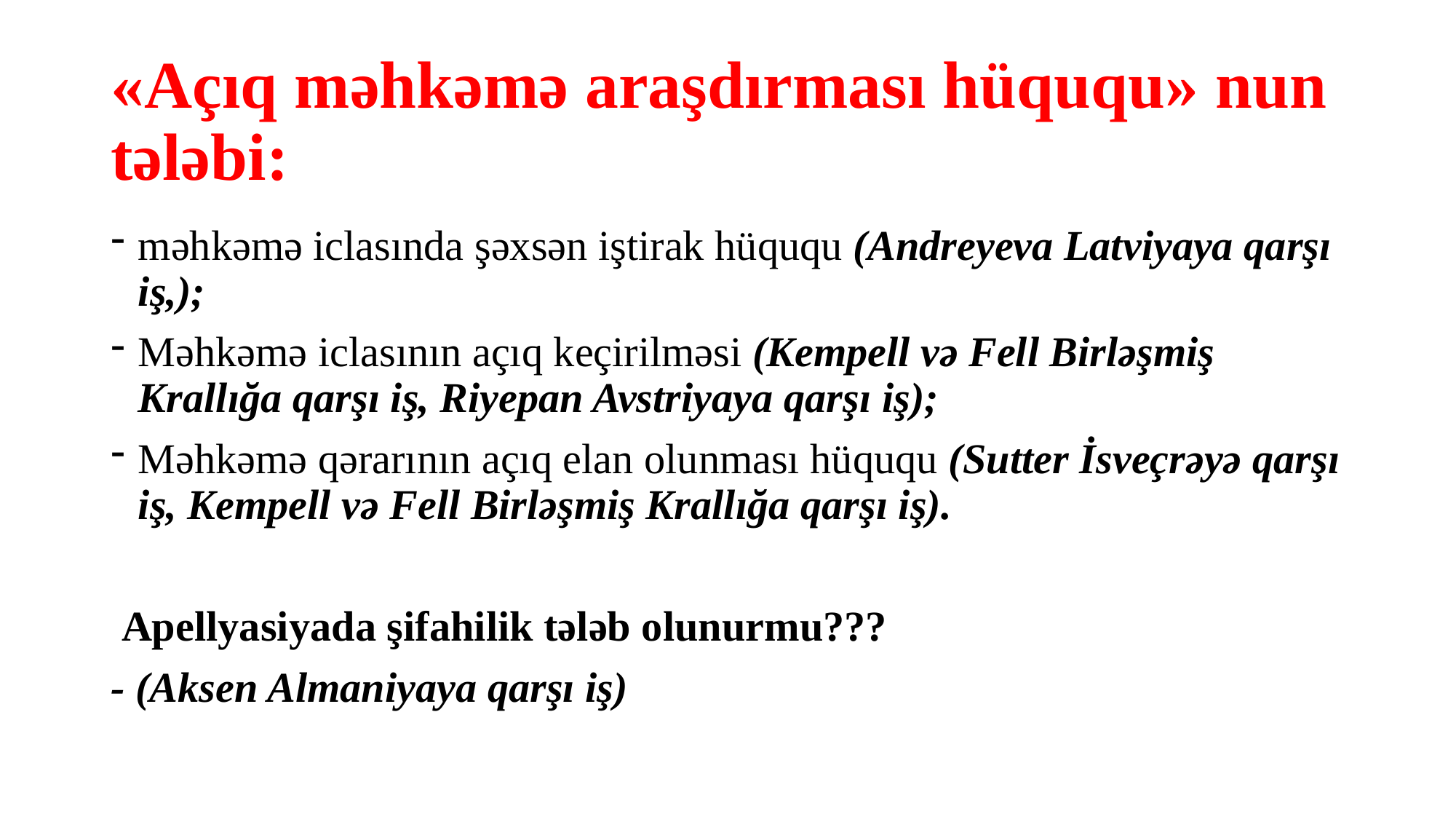

# «Açıq məhkəmə araşdırması hüququ» nun tələbi:
məhkəmə iclasında şəxsən iştirak hüququ (Andreyeva Latviyaya qarşı iş,);
Məhkəmə iclasının açıq keçirilməsi (Kempell və Fell Birləşmiş Krallığa qarşı iş, Riyepan Avstriyaya qarşı iş);
Məhkəmə qərarının açıq elan olunması hüququ (Sutter İsveçrəyə qarşı iş, Kempell və Fell Birləşmiş Krallığa qarşı iş).

 Apellyasiyada şifahilik tələb olunurmu???
- (Aksen Almaniyaya qarşı iş)